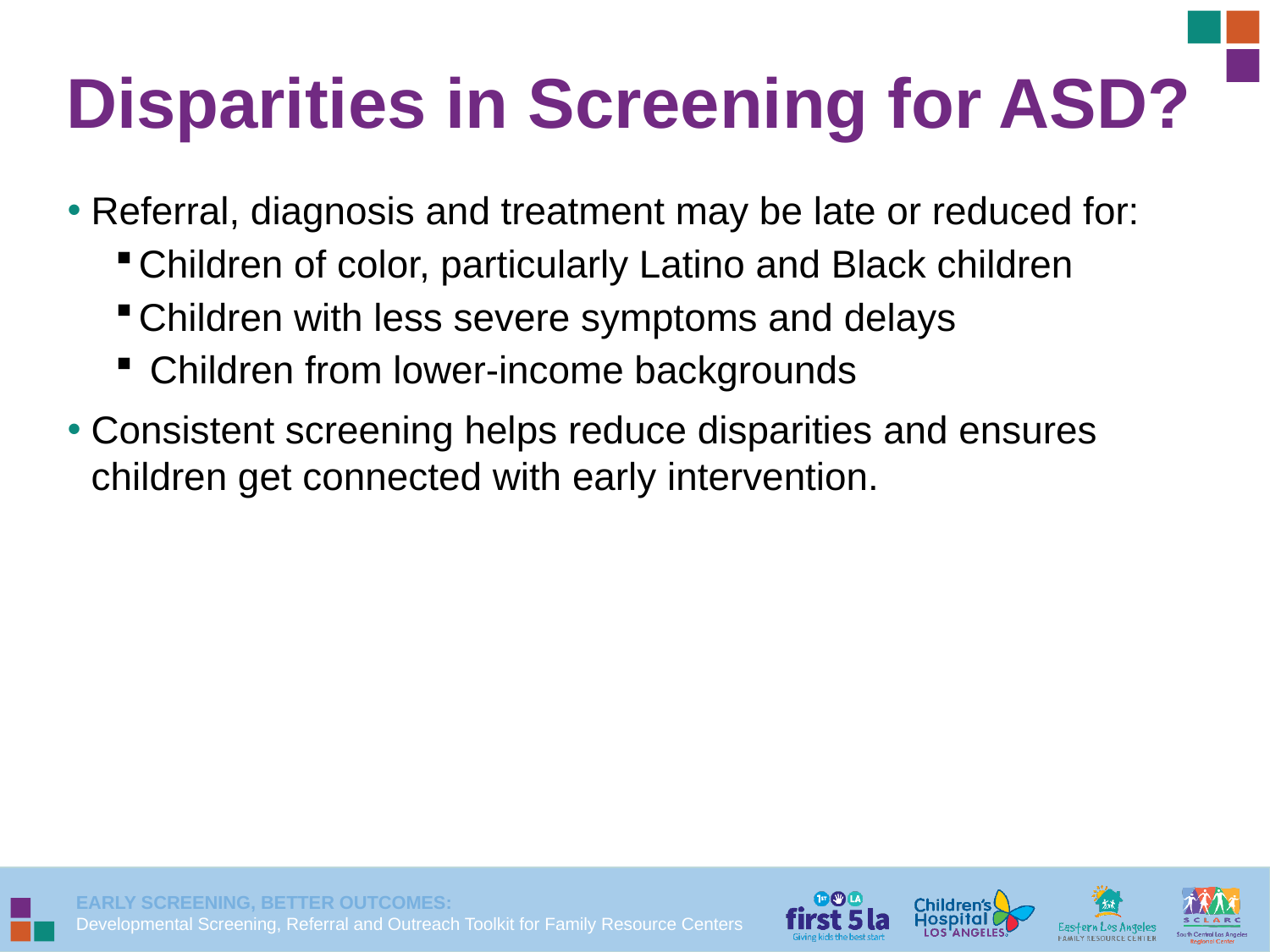

Disparities in Screening for ASD?
Referral, diagnosis and treatment may be late or reduced for:
Children of color, particularly Latino and Black children
Children with less severe symptoms and delays
 Children from lower-income backgrounds
Consistent screening helps reduce disparities and ensures children get connected with early intervention.
35